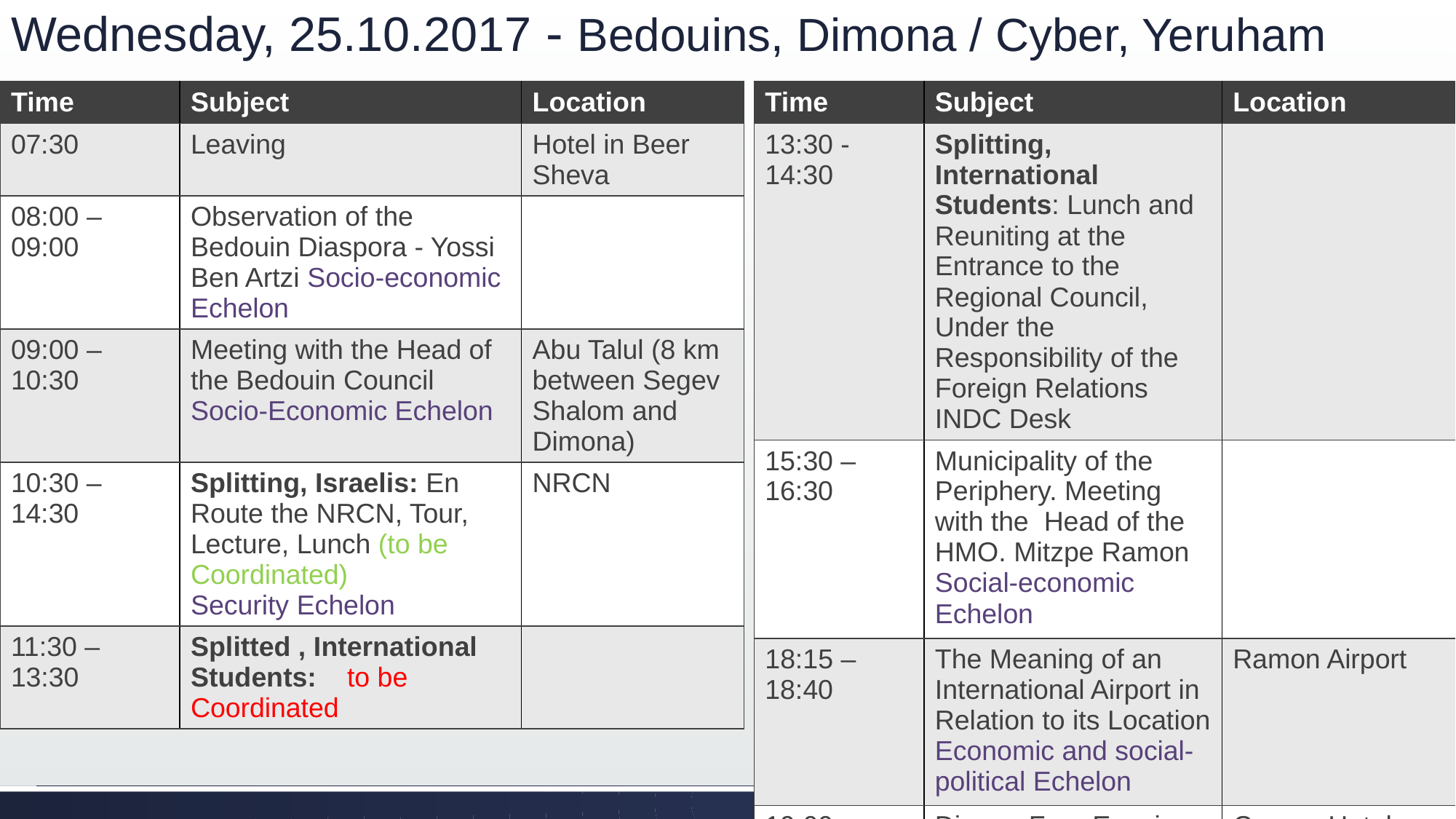

# Wednesday, 25.10.2017 - Bedouins, Dimona / Cyber, Yeruham
| Time | Subject | Location |
| --- | --- | --- |
| 13:30 -14:30 | Splitting, International Students: Lunch and Reuniting at the Entrance to the Regional Council, Under the Responsibility of the Foreign Relations INDC Desk |  |
| 15:30 – 16:30 | Municipality of the Periphery. Meeting with the Head of the HMO. Mitzpe Ramon Social-economic Echelon |  |
| 18:15 – 18:40 | The Meaning of an International Airport in Relation to its Location Economic and social-political Echelon | Ramon Airport |
| 19:00 - | Dinner, Free Evening | Ceaser Hotel, Eilat |
| Time | Subject | Location |
| --- | --- | --- |
| 07:30 | Leaving | Hotel in Beer Sheva |
| 08:00 – 09:00 | Observation of the Bedouin Diaspora - Yossi Ben Artzi Socio-economic Echelon |  |
| 09:00 – 10:30 | Meeting with the Head of the Bedouin Council Socio-Economic Echelon | Abu Talul (8 km between Segev Shalom and Dimona) |
| 10:30 – 14:30 | Splitting, Israelis: En Route the NRCN, Tour, Lecture, Lunch (to be Coordinated) Security Echelon | NRCN |
| 11:30 – 13:30 | Splitted , International Students: to be Coordinated |  |